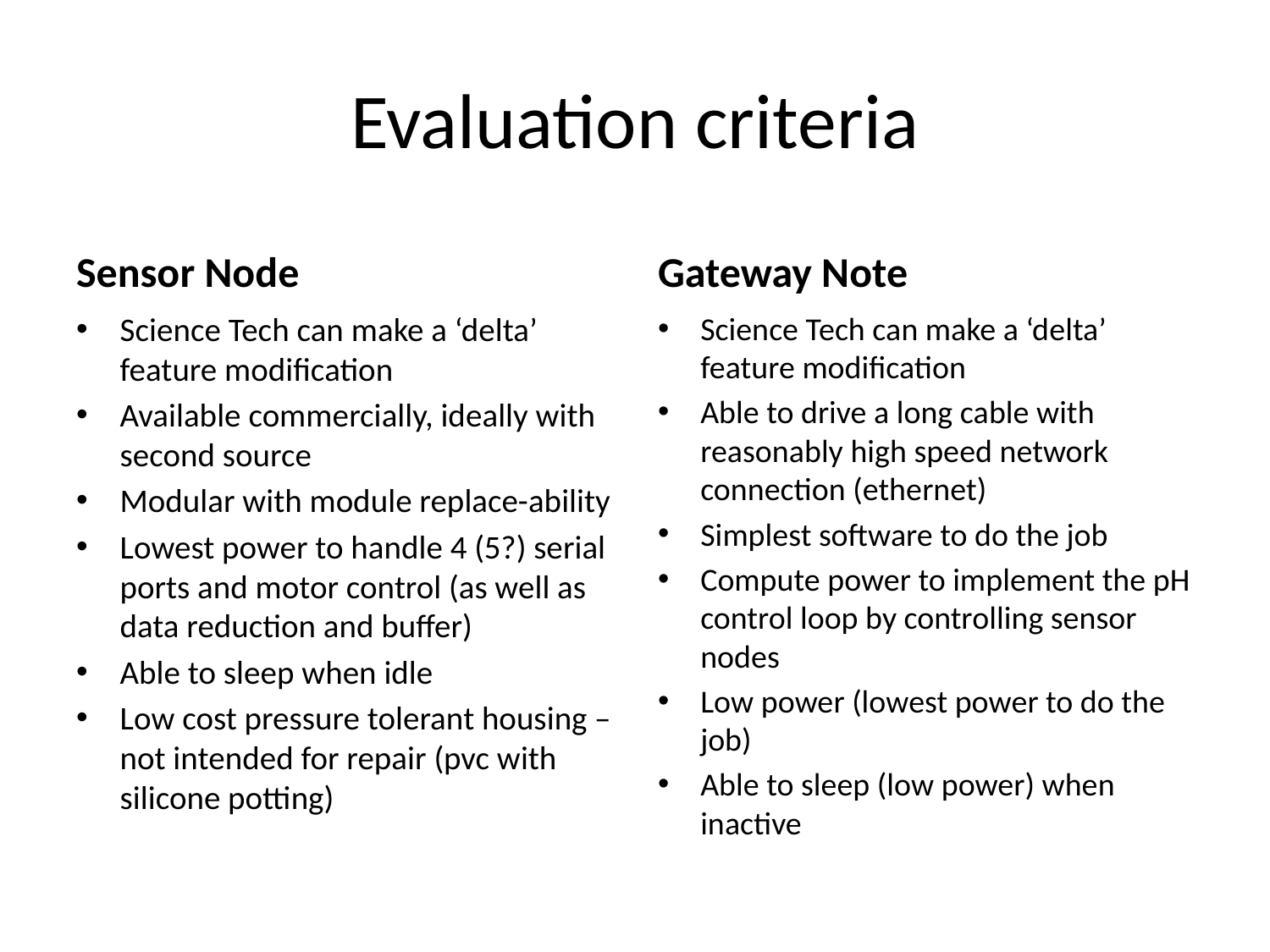

# Evaluation criteria
Sensor Node
Gateway Note
Science Tech can make a ‘delta’ feature modification
Available commercially, ideally with second source
Modular with module replace-ability
Lowest power to handle 4 (5?) serial ports and motor control (as well as data reduction and buffer)
Able to sleep when idle
Low cost pressure tolerant housing – not intended for repair (pvc with silicone potting)

Science Tech can make a ‘delta’ feature modification
Able to drive a long cable with reasonably high speed network connection (ethernet)
Simplest software to do the job
Compute power to implement the pH control loop by controlling sensor nodes
Low power (lowest power to do the job)
Able to sleep (low power) when inactive